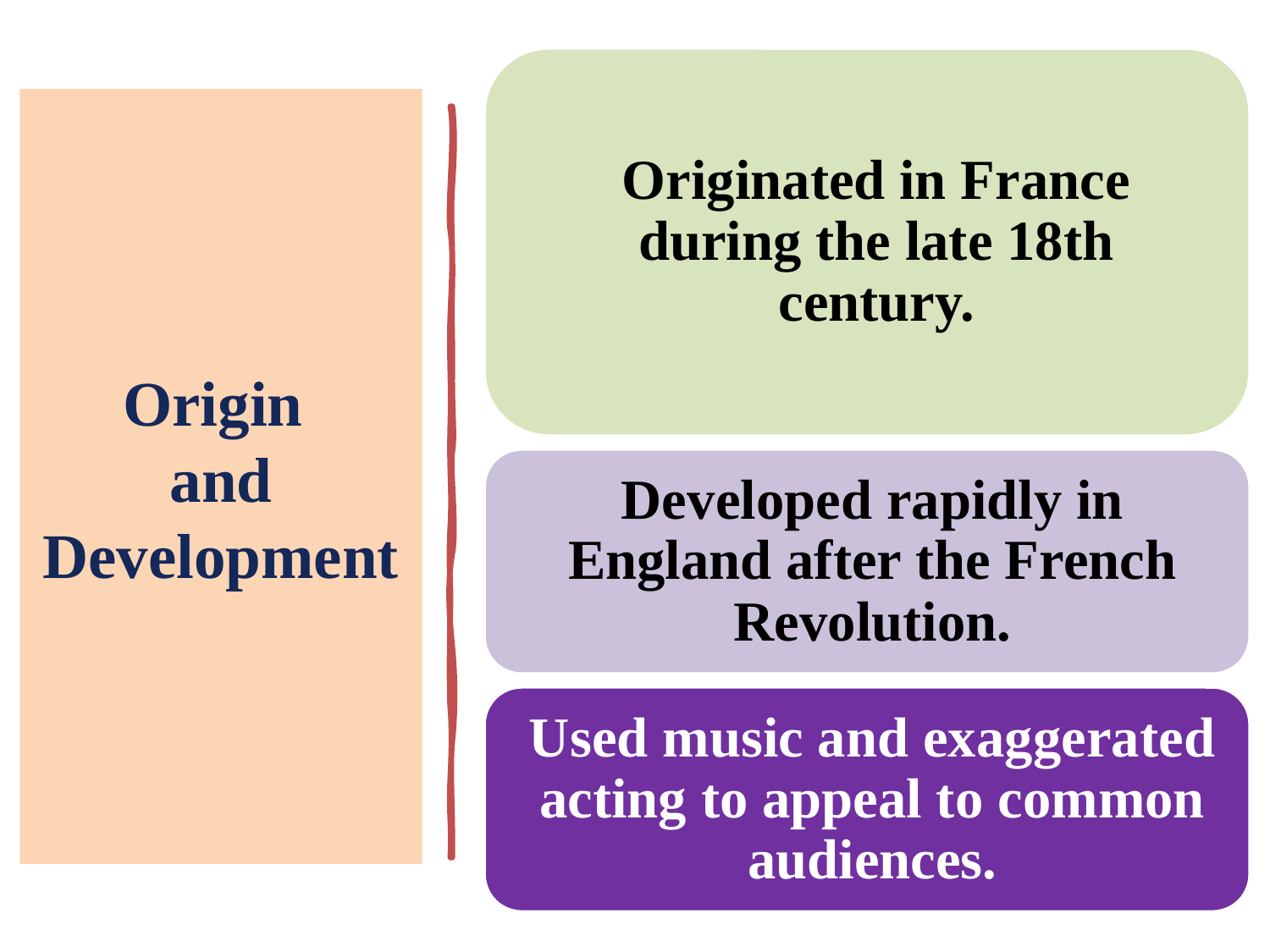

Originated in France during the late 18th century.
Developed rapidly in England after the French Revolution.
Used music and exaggerated acting to appeal to common audiences.
# Origin and Development